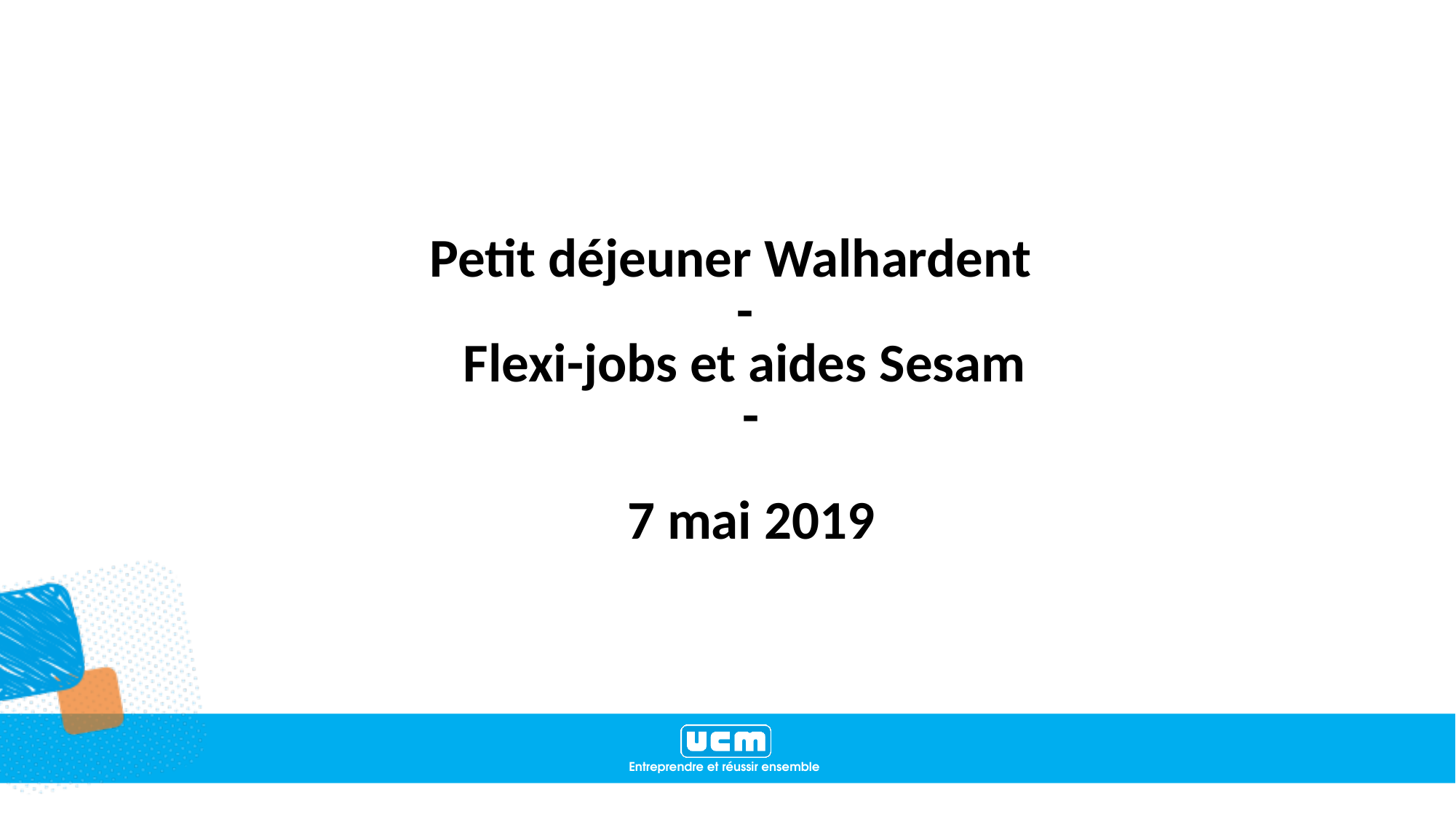

# Petit déjeuner Walhardent - Flexi-jobs et aides Sesam - 7 mai 2019